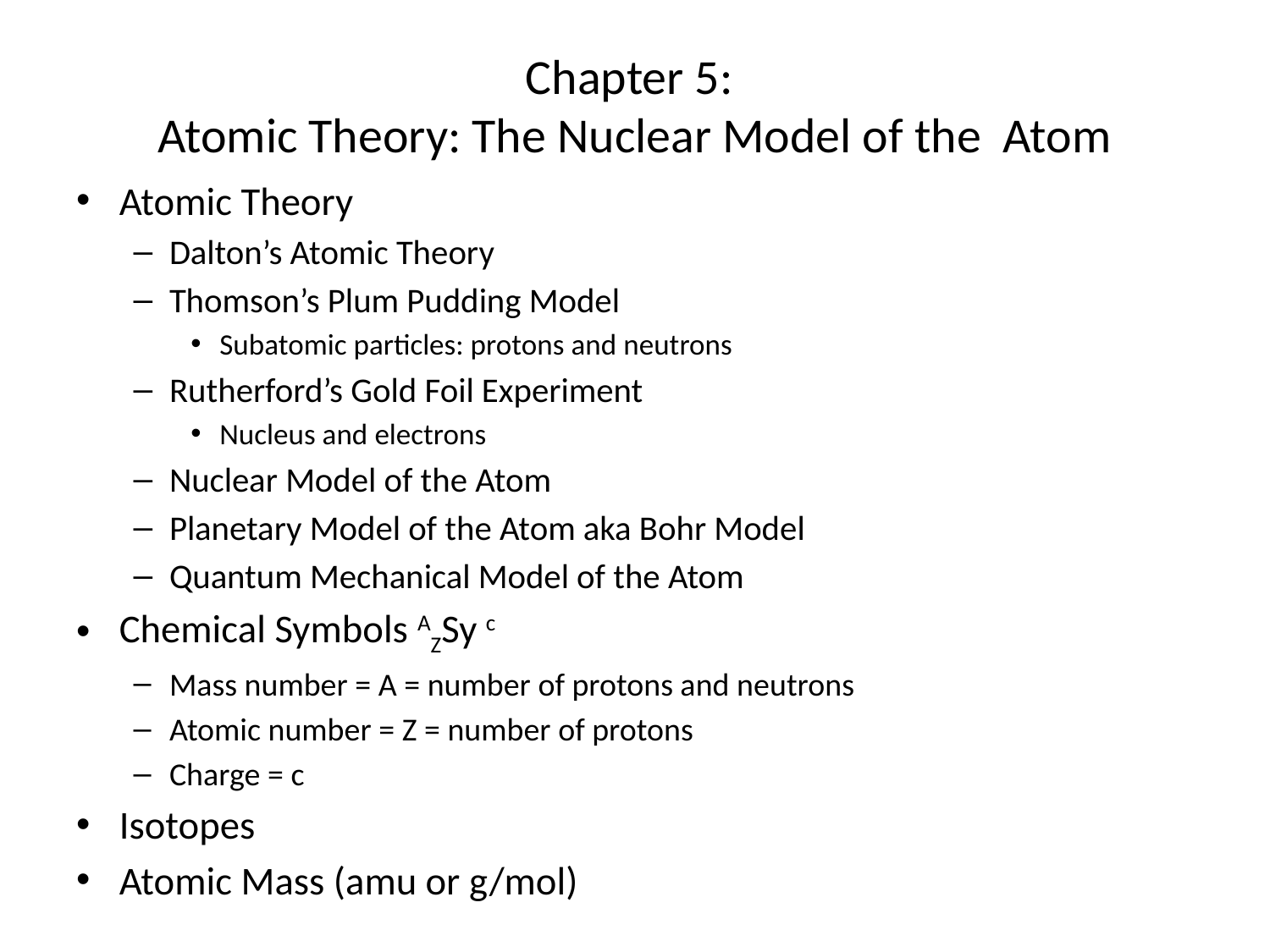

# Chapter 5: Atomic Theory: The Nuclear Model of the  Atom
Atomic Theory
Dalton’s Atomic Theory
Thomson’s Plum Pudding Model
Subatomic particles: protons and neutrons
Rutherford’s Gold Foil Experiment
Nucleus and electrons
Nuclear Model of the Atom
Planetary Model of the Atom aka Bohr Model
Quantum Mechanical Model of the Atom
Chemical Symbols AZSy c
Mass number = A = number of protons and neutrons
Atomic number = Z = number of protons
Charge = c
Isotopes
Atomic Mass (amu or g/mol)